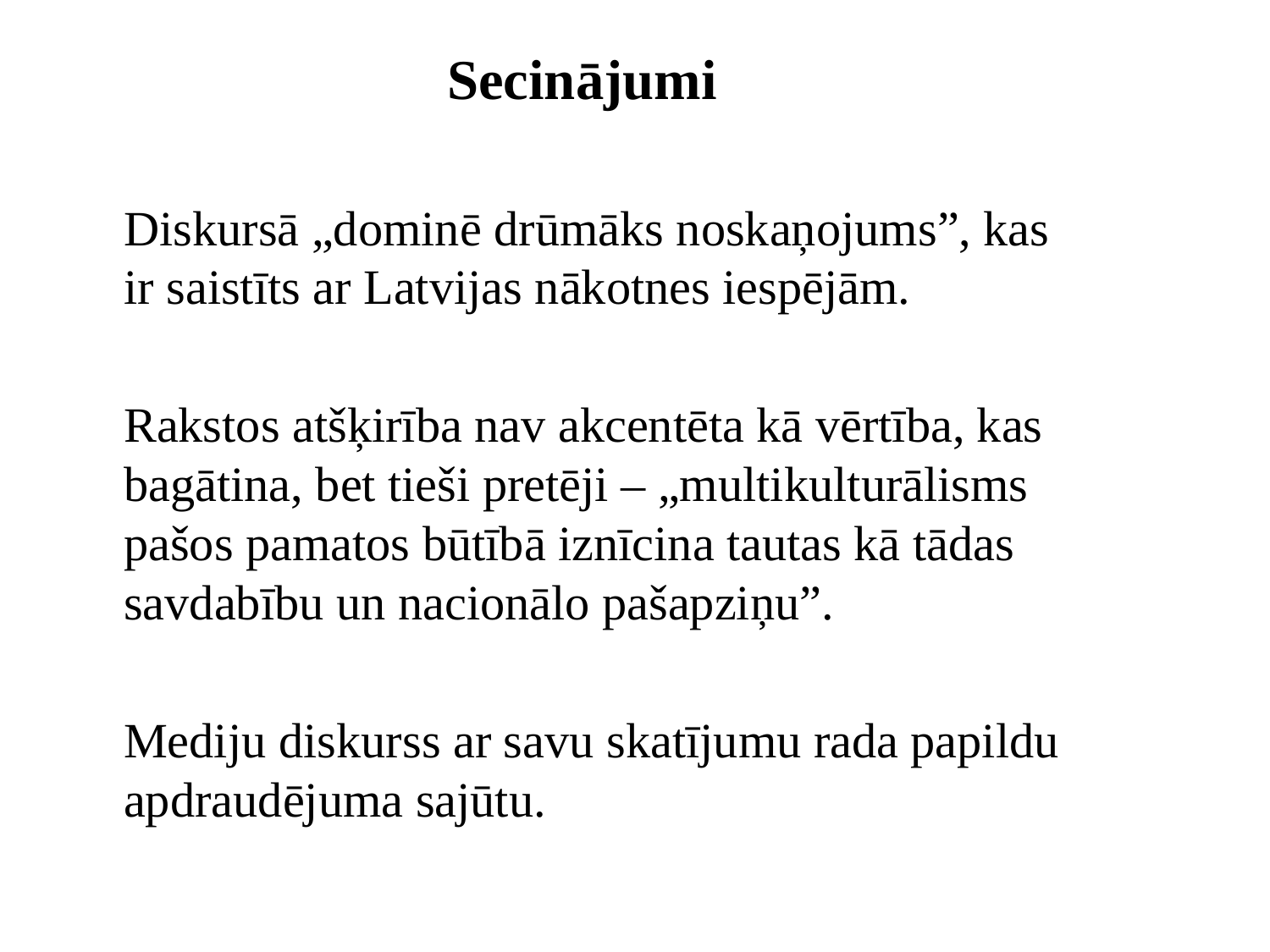

# Secinājumi

	Diskursā „dominē drūmāks noskaņojums”, kas ir saistīts ar Latvijas nākotnes iespējām.

	Rakstos atšķirība nav akcentēta kā vērtība, kas bagātina, bet tieši pretēji – „multikulturālisms pašos pamatos būtībā iznīcina tautas kā tādas savdabību un nacionālo pašapziņu”.

	Mediju diskurss ar savu skatījumu rada papildu apdraudējuma sajūtu.
13